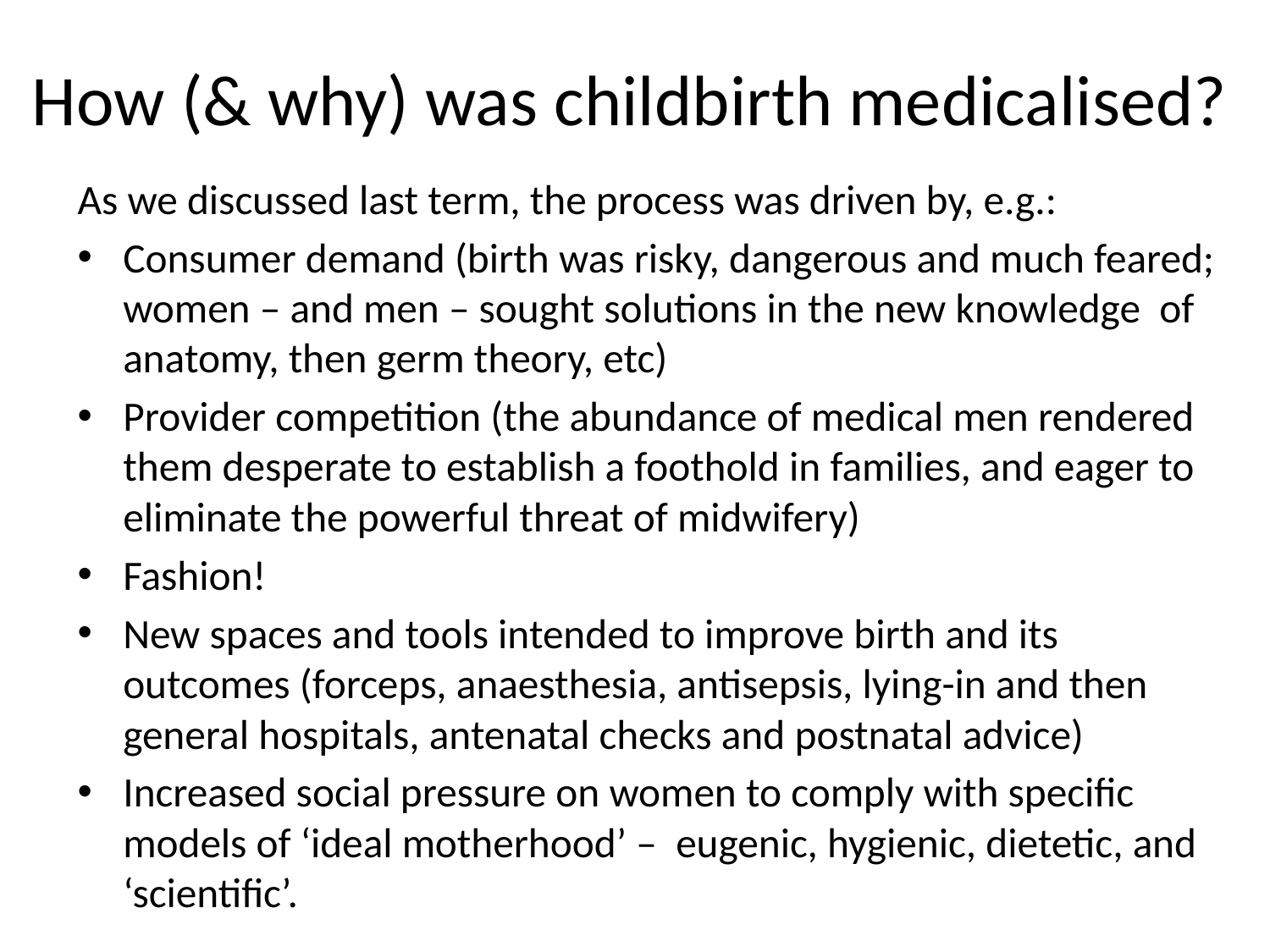

# How (& why) was childbirth medicalised?
As we discussed last term, the process was driven by, e.g.:
Consumer demand (birth was risky, dangerous and much feared; women – and men – sought solutions in the new knowledge  of anatomy, then germ theory, etc)
Provider competition (the abundance of medical men rendered them desperate to establish a foothold in families, and eager to eliminate the powerful threat of midwifery)
Fashion!
New spaces and tools intended to improve birth and its outcomes (forceps, anaesthesia, antisepsis, lying-in and then general hospitals, antenatal checks and postnatal advice)
Increased social pressure on women to comply with specific models of ‘ideal motherhood’ –  eugenic, hygienic, dietetic, and ‘scientific’.